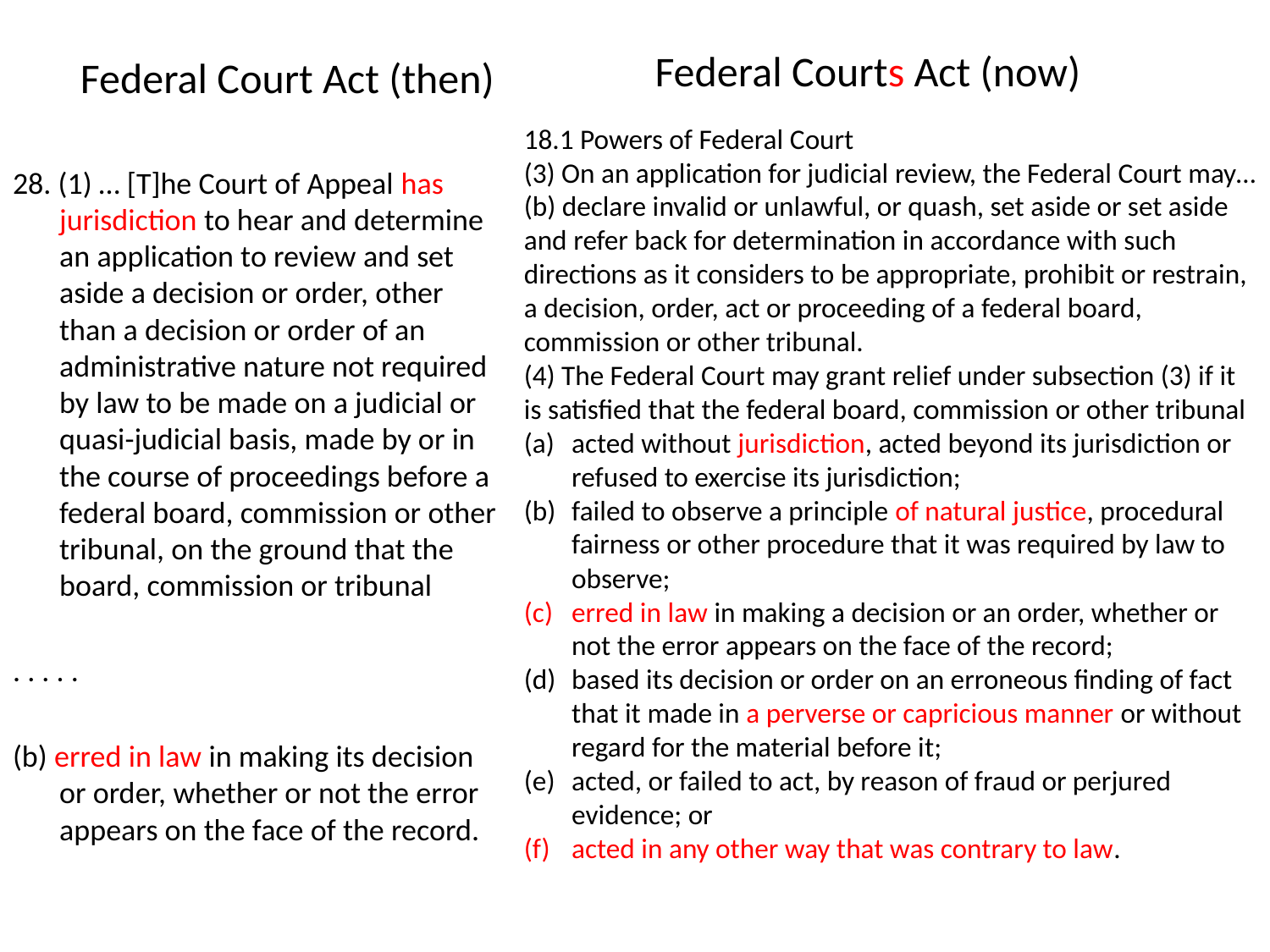

# Federal Court Act (then)
Federal Courts Act (now)

28. (1) … [T]he Court of Appeal has jurisdiction to hear and determine an application to review and set aside a decision or order, other than a decision or order of an administrative nature not required by law to be made on a judicial or quasi-judicial basis, made by or in the course of proceedings before a federal board, commission or other tribunal, on the ground that the board, commission or tribunal

. . . . .

(b) erred in law in making its decision or order, whether or not the error appears on the face of the record.

18.1 Powers of Federal Court
(3) On an application for judicial review, the Federal Court may…
(b) declare invalid or unlawful, or quash, set aside or set aside and refer back for determination in accordance with such directions as it considers to be appropriate, prohibit or restrain, a decision, order, act or proceeding of a federal board, commission or other tribunal.
(4) The Federal Court may grant relief under subsection (3) if it is satisfied that the federal board, commission or other tribunal
acted without jurisdiction, acted beyond its jurisdiction or refused to exercise its jurisdiction;
failed to observe a principle of natural justice, procedural fairness or other procedure that it was required by law to observe;
erred in law in making a decision or an order, whether or not the error appears on the face of the record;
based its decision or order on an erroneous finding of fact that it made in a perverse or capricious manner or without regard for the material before it;
acted, or failed to act, by reason of fraud or perjured evidence; or
acted in any other way that was contrary to law.